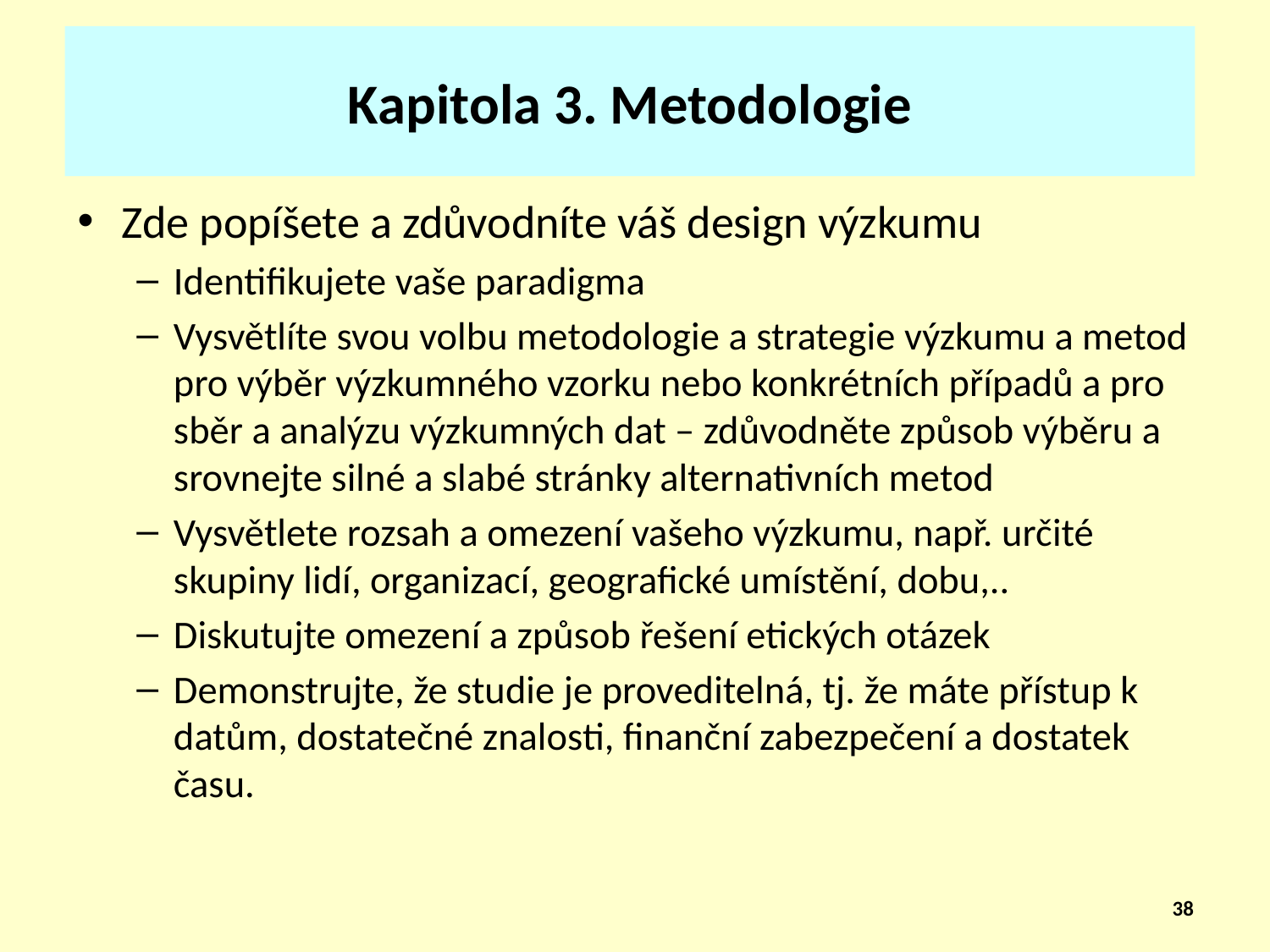

# Kapitola 3. Metodologie
Zde popíšete a zdůvodníte váš design výzkumu
Identifikujete vaše paradigma
Vysvětlíte svou volbu metodologie a strategie výzkumu a metod pro výběr výzkumného vzorku nebo konkrétních případů a pro sběr a analýzu výzkumných dat – zdůvodněte způsob výběru a srovnejte silné a slabé stránky alternativních metod
Vysvětlete rozsah a omezení vašeho výzkumu, např. určité skupiny lidí, organizací, geografické umístění, dobu,..
Diskutujte omezení a způsob řešení etických otázek
Demonstrujte, že studie je proveditelná, tj. že máte přístup k datům, dostatečné znalosti, finanční zabezpečení a dostatek času.
38